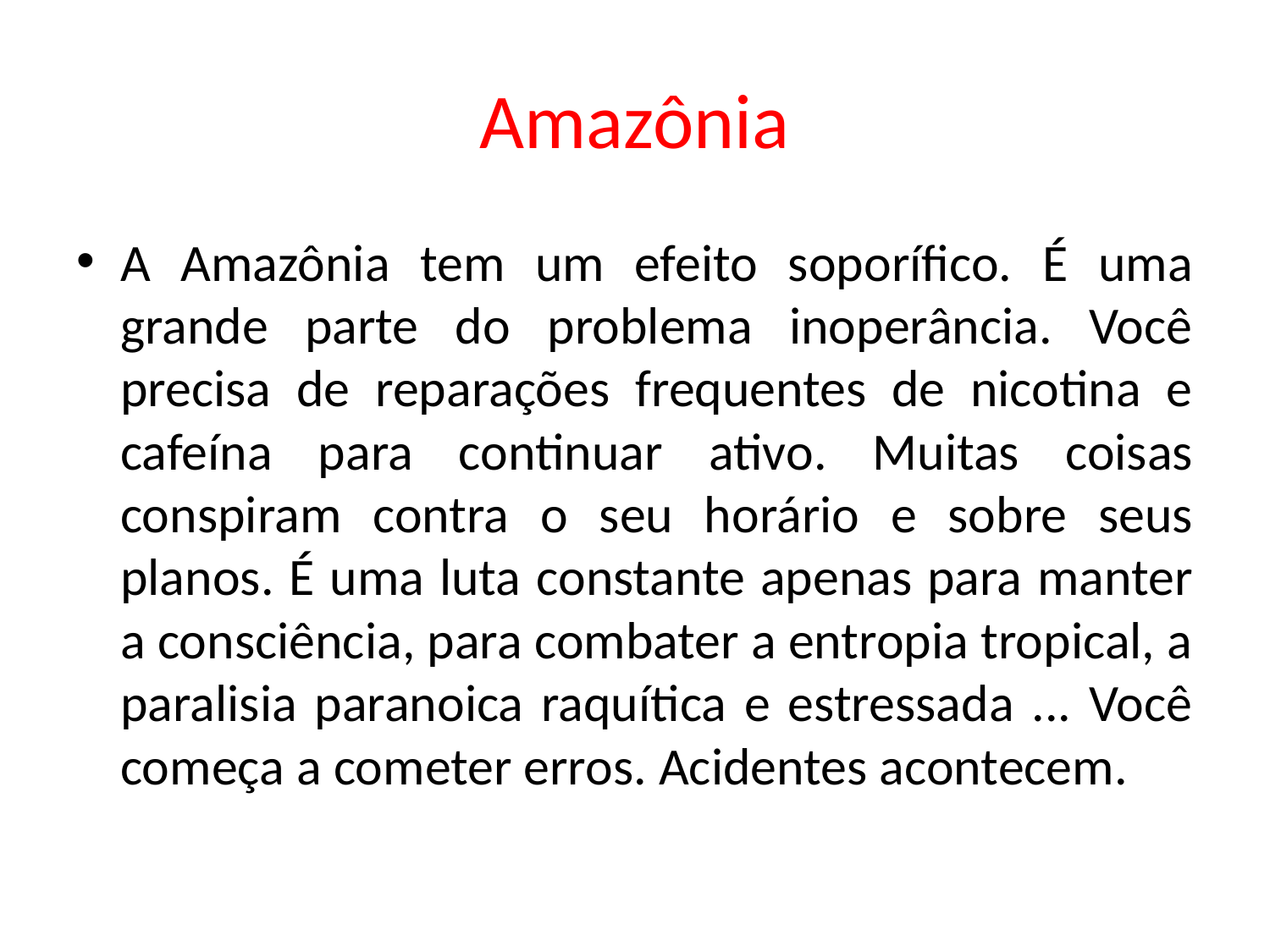

# Amazônia
A Amazônia tem um efeito soporífico. É uma grande parte do problema inoperância. Você precisa de reparações frequentes de nicotina e cafeína para continuar ativo. Muitas coisas conspiram contra o seu horário e sobre seus planos. É uma luta constante apenas para manter a consciência, para combater a entropia tropical, a paralisia paranoica raquítica e estressada ... Você começa a cometer erros. Acidentes acontecem.